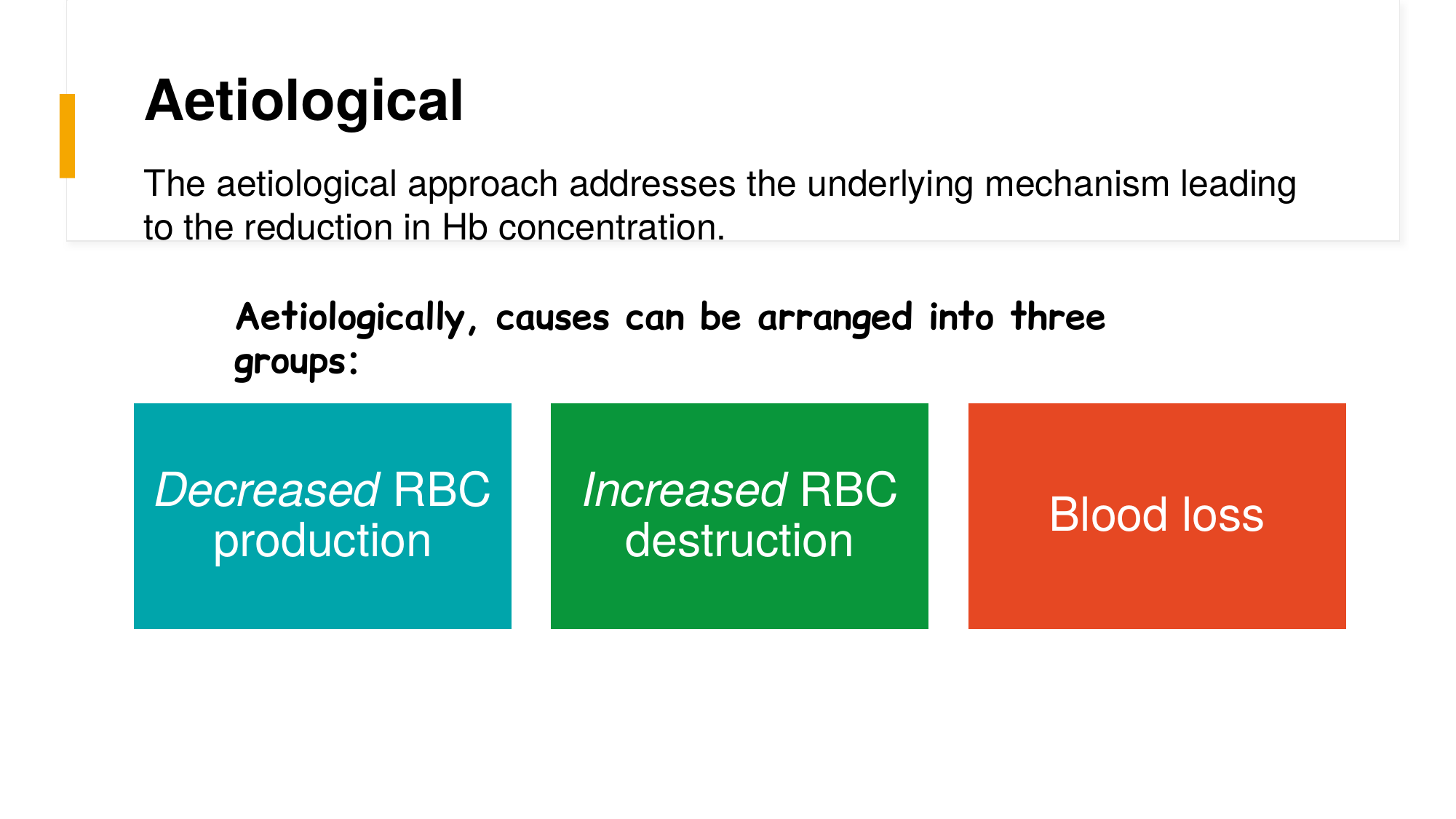

# Aetiological
The aetiological approach addresses the underlying mechanism leading to the reduction in Hb concentration.
Aetiologically, causes can be arranged into three groups:
Decreased RBC production
Increased RBC destruction
Blood loss